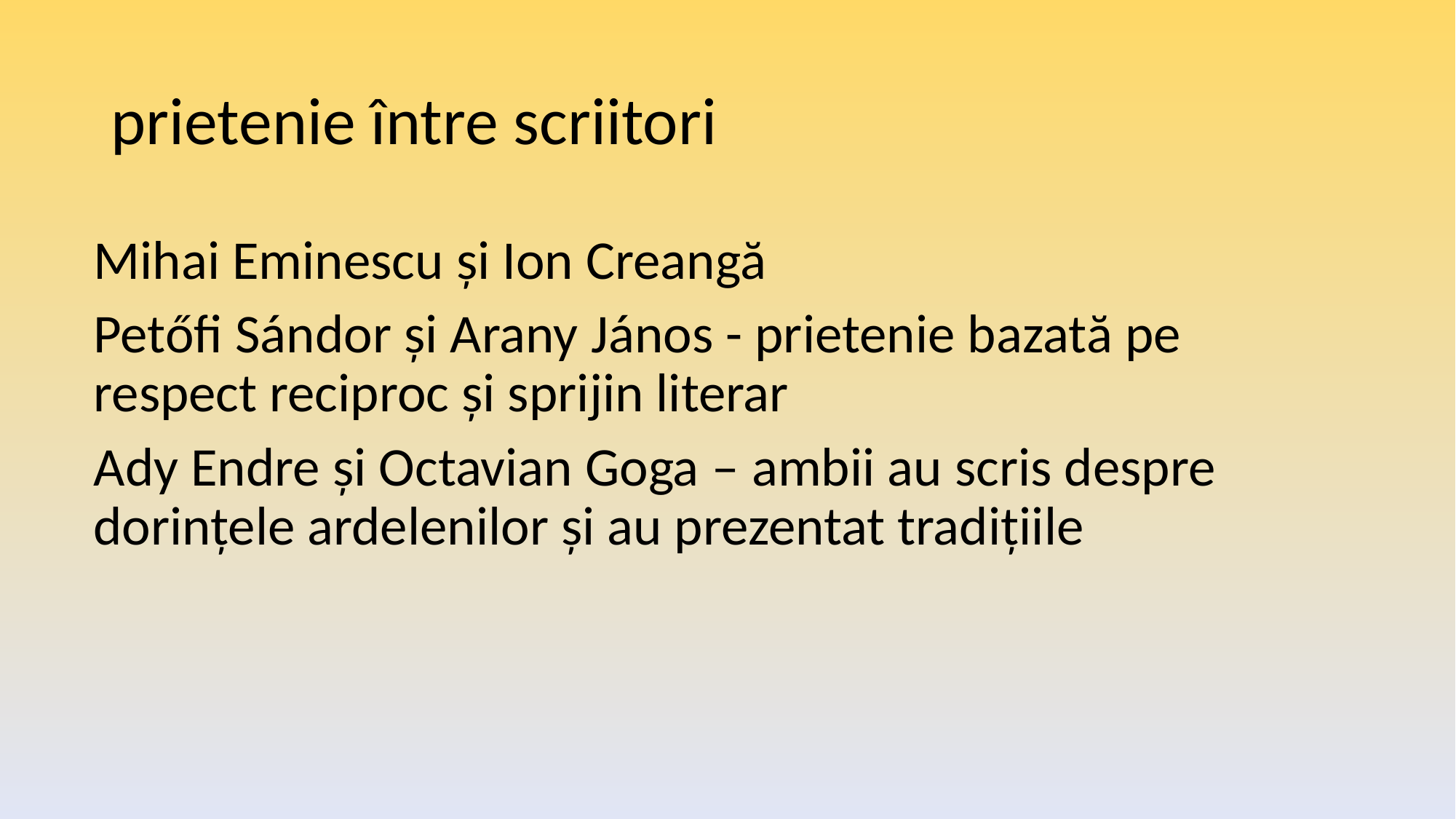

# prietenie între scriitori
Mihai Eminescu și Ion Creangă
Petőfi Sándor și Arany János - prietenie bazată pe respect reciproc și sprijin literar
Ady Endre și Octavian Goga – ambii au scris despre dorințele ardelenilor și au prezentat tradițiile